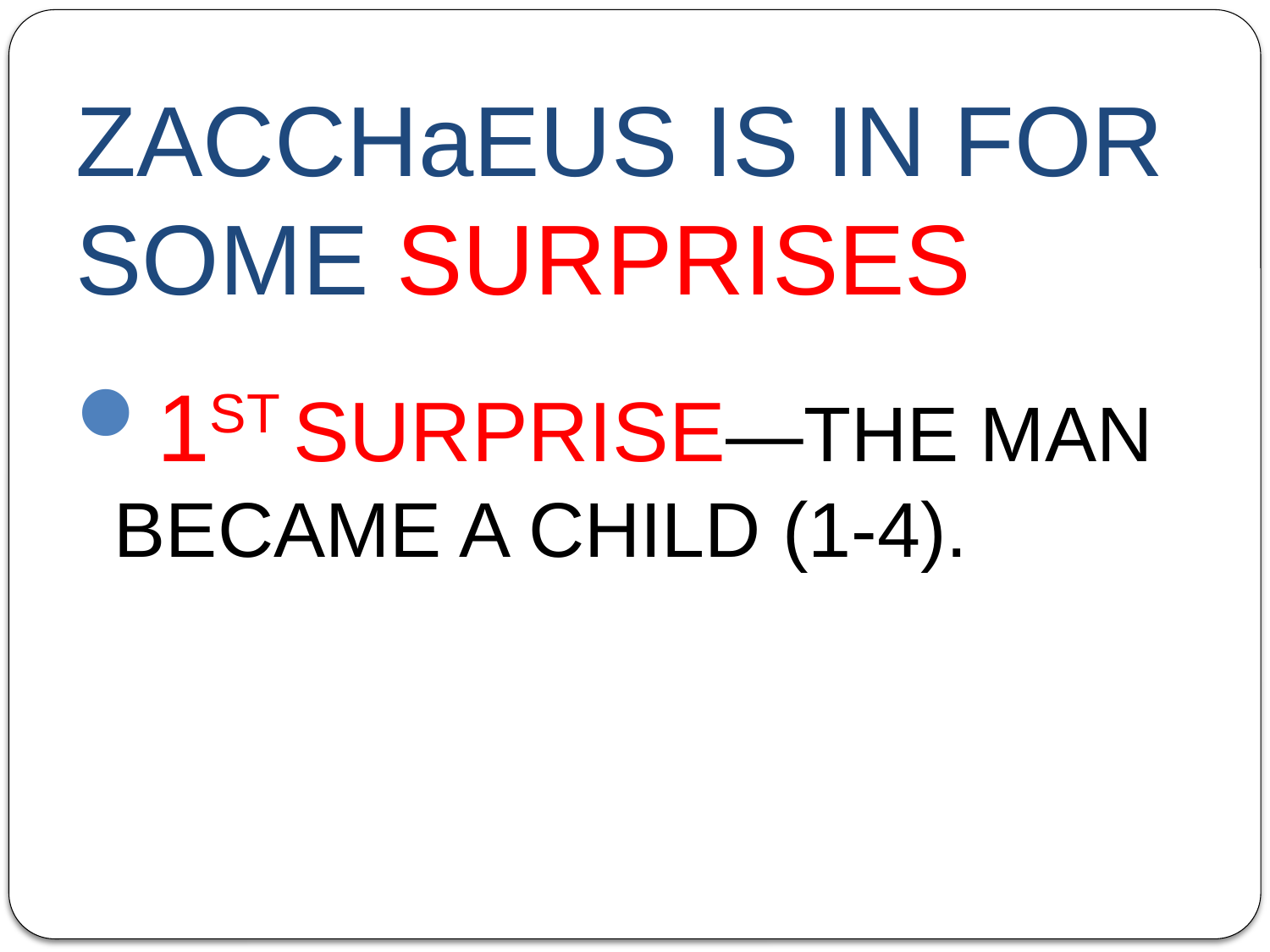

# ZACCHaEUS IS IN FOR SOME SURPRISES
1ST SURPRISE—THE MAN BECAME A CHILD (1-4).